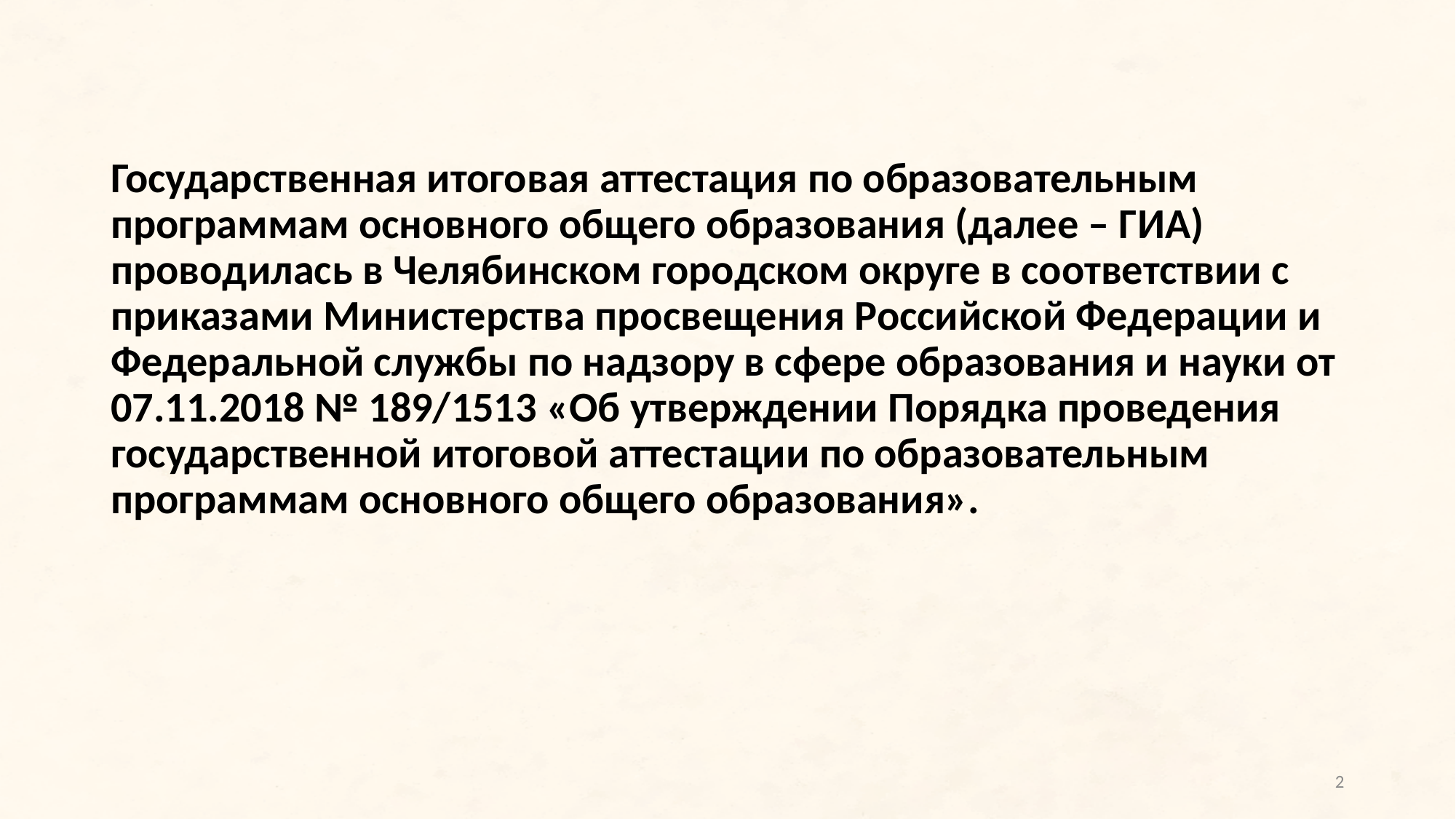

#

Государственная итоговая аттестация по образовательным программам основного общего образования (далее – ГИА) проводилась в Челябинском городском округе в соответствии с приказами Министерства просвещения Российской Федерации и Федеральной службы по надзору в сфере образования и науки от 07.11.2018 № 189/1513 «Об утверждении Порядка проведения государственной итоговой аттестации по образовательным программам основного общего образования».
2